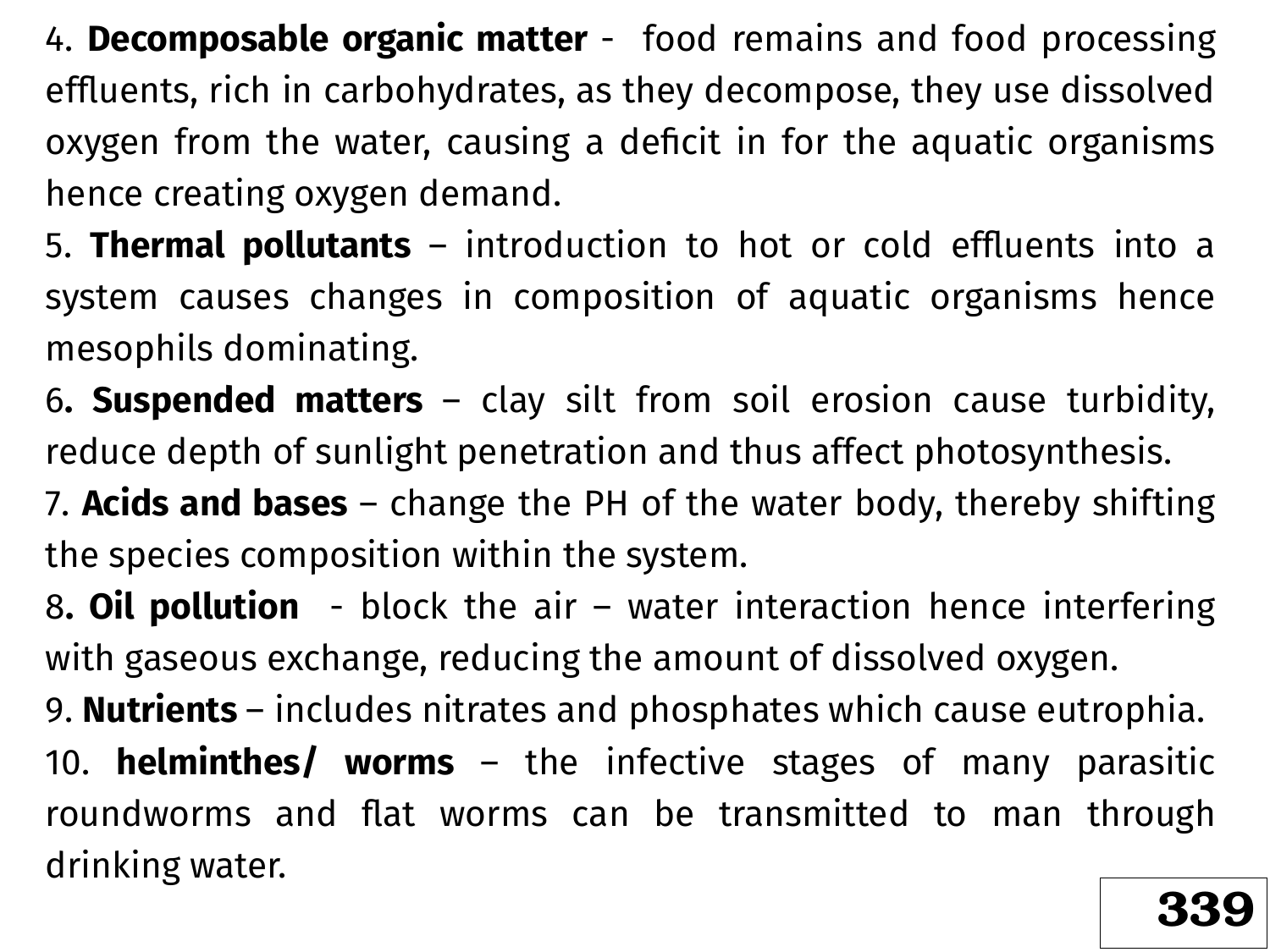

4. Decomposable organic matter -  food remains and food processing effluents, rich in carbohydrates, as they decompose, they use dissolved oxygen from the water, causing a deficit in for the aquatic organisms hence creating oxygen demand.
5. Thermal pollutants – introduction to hot or cold effluents into a system causes changes in composition of aquatic organisms hence mesophils dominating.
6. Suspended matters – clay silt from soil erosion cause turbidity, reduce depth of sunlight penetration and thus affect photosynthesis.
7. Acids and bases – change the PH of the water body, thereby shifting the species composition within the system.
8. Oil pollution  - block the air – water interaction hence interfering with gaseous exchange, reducing the amount of dissolved oxygen.
9. Nutrients – includes nitrates and phosphates which cause eutrophia.
10. helminthes/ worms – the infective stages of many parasitic roundworms and flat worms can be transmitted to man through drinking water.

339